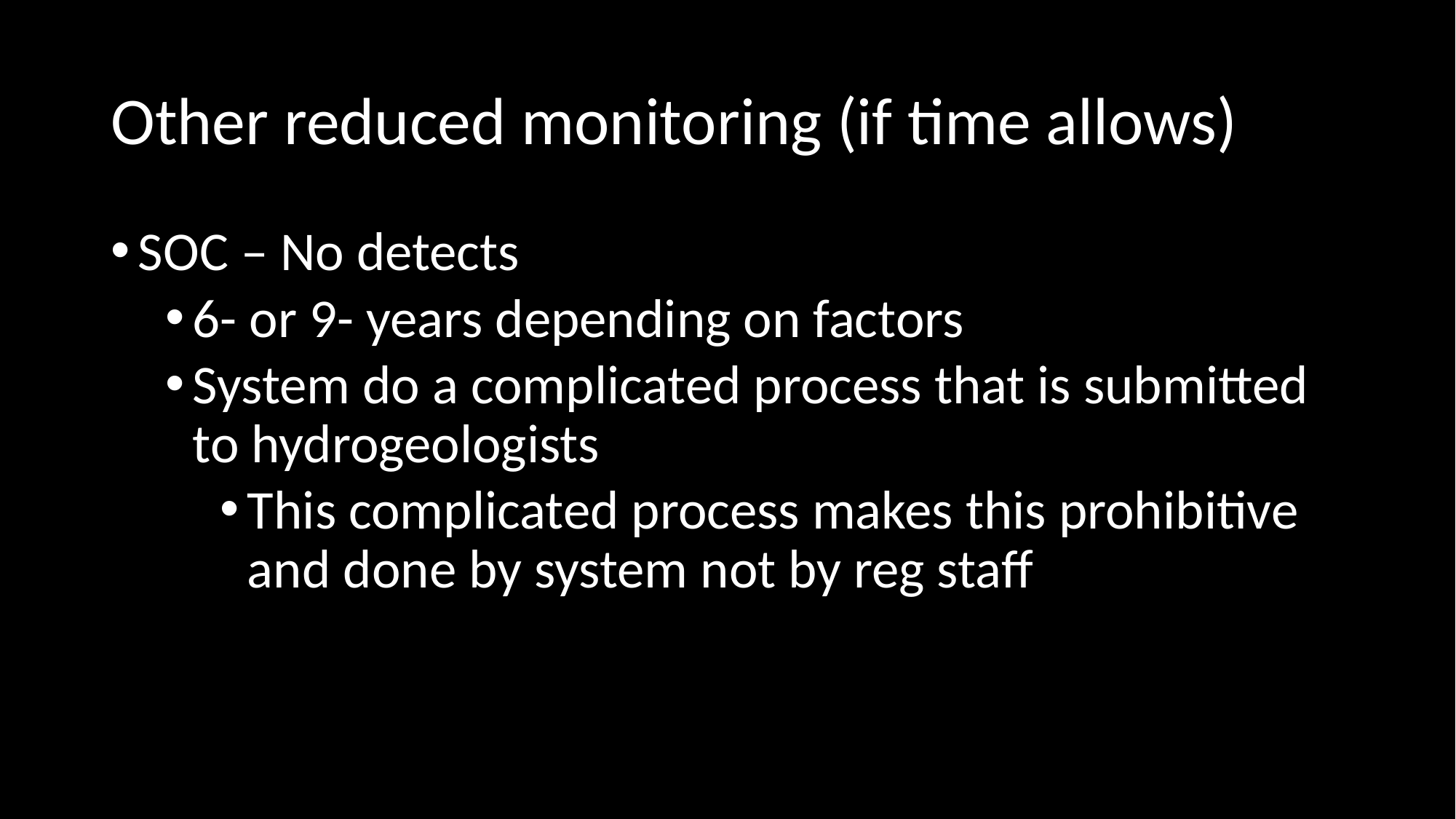

# Other reduced monitoring (if time allows)
SOC – No detects
6- or 9- years depending on factors
System do a complicated process that is submitted to hydrogeologists
This complicated process makes this prohibitive and done by system not by reg staff